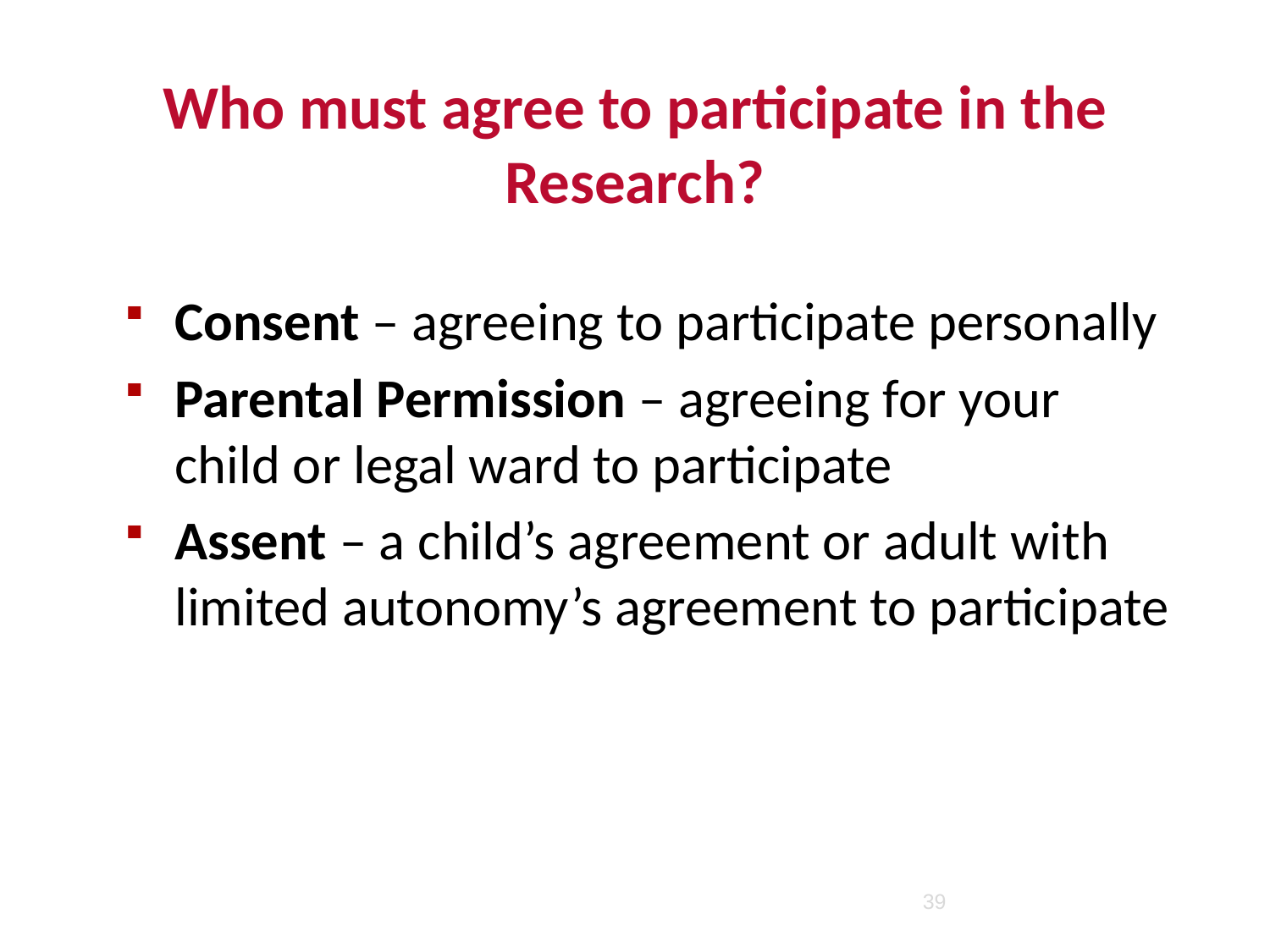

39
# Who must agree to participate in the Research?
Consent – agreeing to participate personally
Parental Permission – agreeing for your child or legal ward to participate
Assent – a child’s agreement or adult with limited autonomy’s agreement to participate